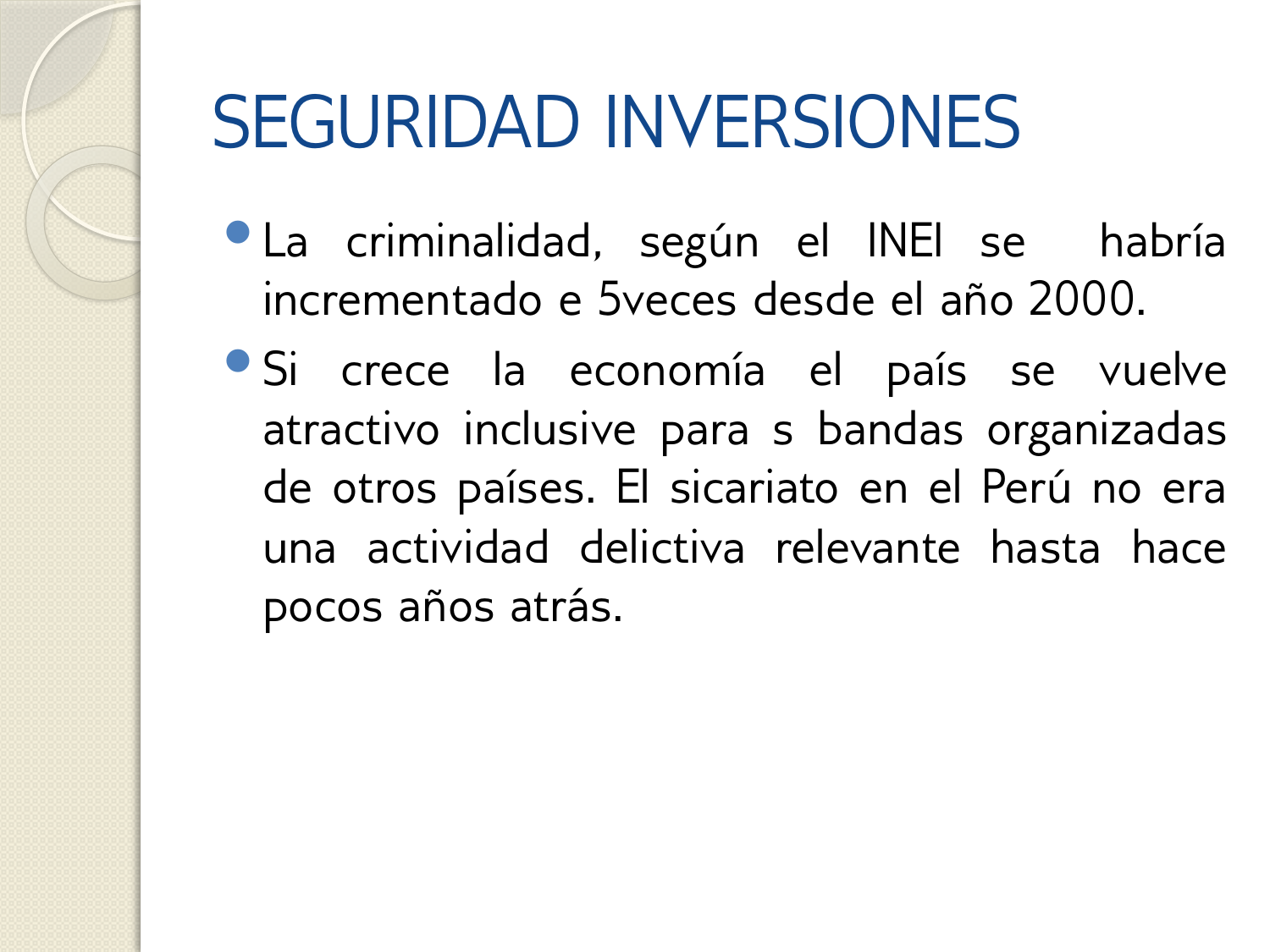

# SEGURIDAD INVERSIONES
La criminalidad, según el INEI se  habría incrementado e 5veces desde el año 2000.
Si crece la economía el país se vuelve atractivo inclusive para s bandas organizadas de otros países. El sicariato en el Perú no era una actividad delictiva relevante hasta hace pocos años atrás.